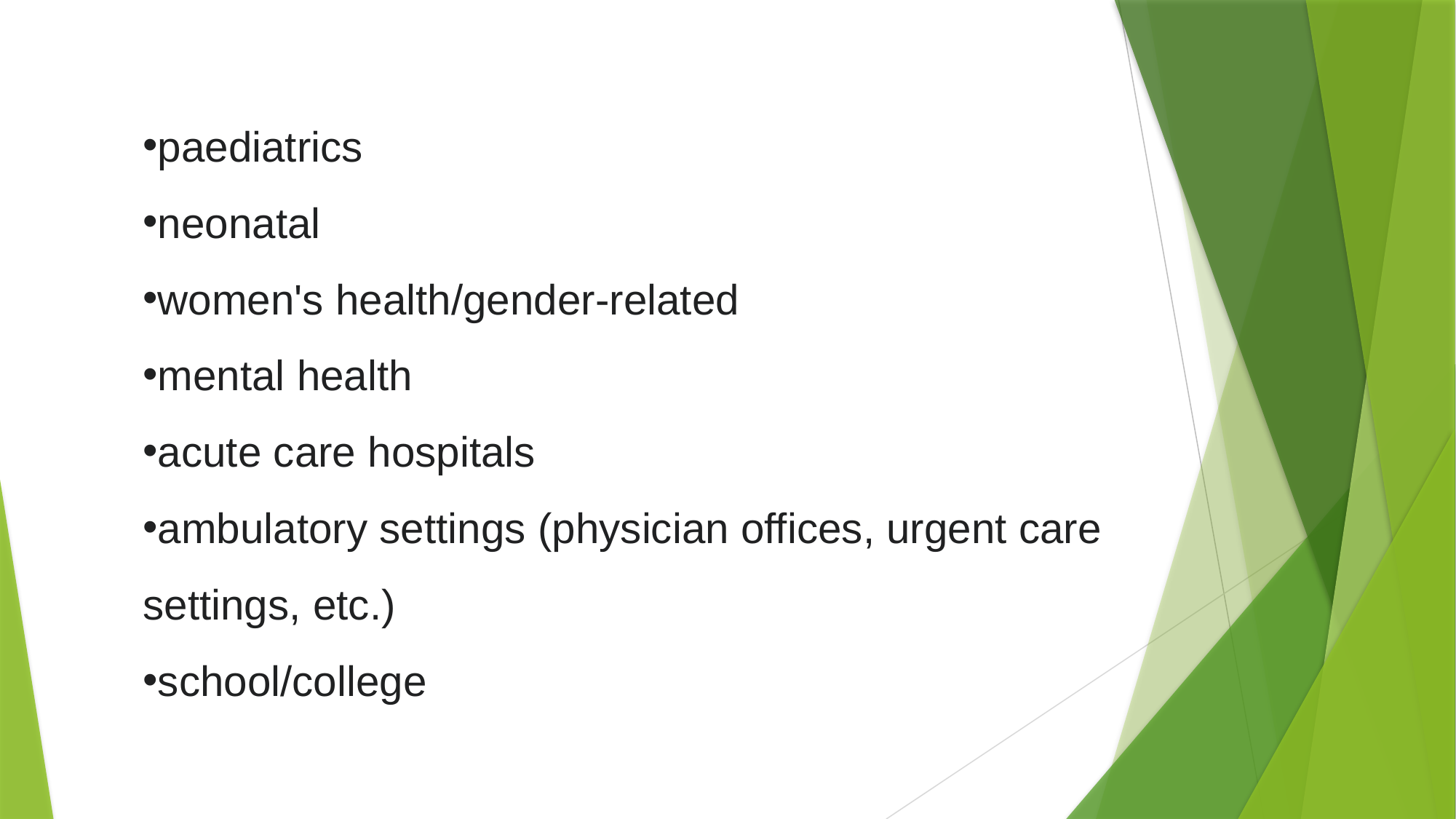

paediatrics
neonatal
women's health/gender-related
mental health
acute care hospitals
ambulatory settings (physician offices, urgent care settings, etc.)
school/college